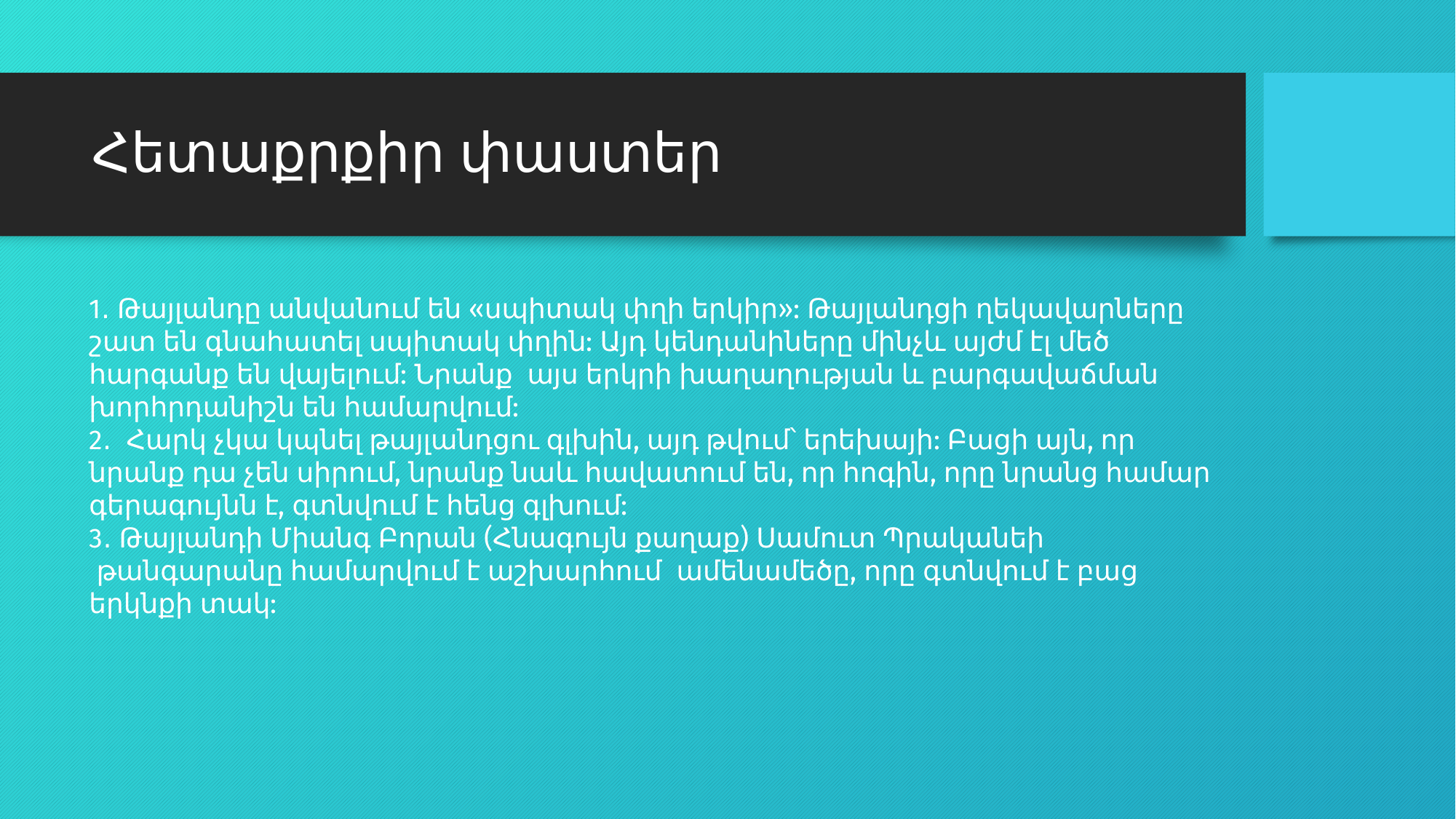

# Հետաքրքիր փաստեր
1․ Թայլանդը անվանում են «սպիտակ փղի երկիր»: Թայլանդցի ղեկավարները շատ են գնահատել սպիտակ փղին: Այդ կենդանիները մինչև այժմ էլ մեծ հարգանք են վայելում: Նրանք  այս երկրի խաղաղության և բարգավաճման խորհրդանիշն են համարվում:
2․  Հարկ չկա կպնել թայլանդցու գլխին, այդ թվում՝ երեխայի: Բացի այն, որ նրանք դա չեն սիրում, նրանք նաև հավատում են, որ հոգին, որը նրանց համար գերագույնն է, գտնվում է հենց գլխում:
3․ Թայլանդի Միանգ Բորան (Հնագույն քաղաք) Սամուտ Պրականեի  թանգարանը համարվում է աշխարհում  ամենամեծը, որը գտնվում է բաց երկնքի տակ: